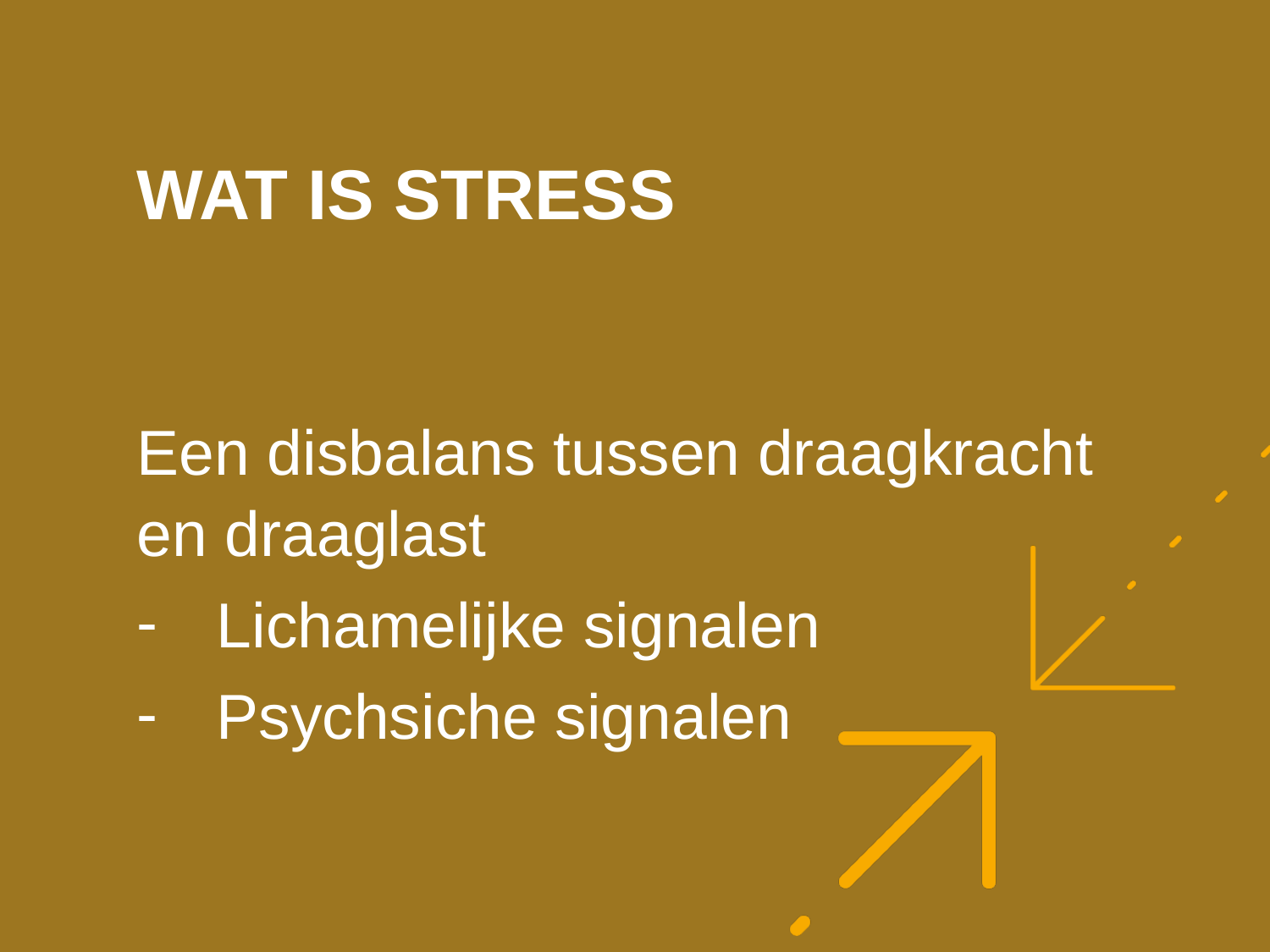

# Wat is stress
Een disbalans tussen draagkracht en draaglast
Lichamelijke signalen
Psychsiche signalen